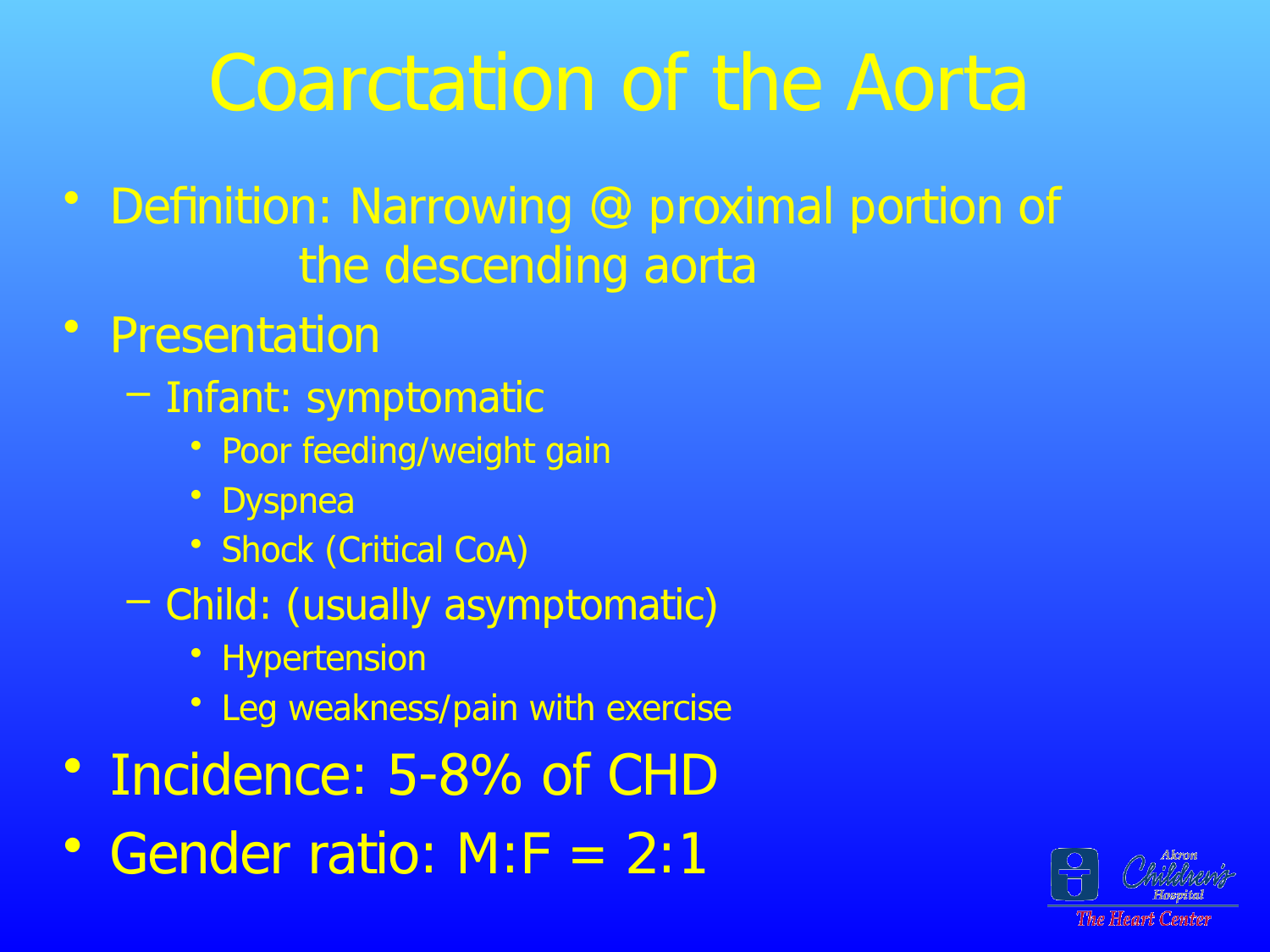

# Coarctation of the Aorta
Definition: Narrowing @ proximal portion of 		    the descending aorta
Presentation
Infant: symptomatic
Poor feeding/weight gain
Dyspnea
Shock (Critical CoA)
Child: (usually asymptomatic)
Hypertension
Leg weakness/pain with exercise
Incidence: 5-8% of CHD
Gender ratio: M:F = 2:1